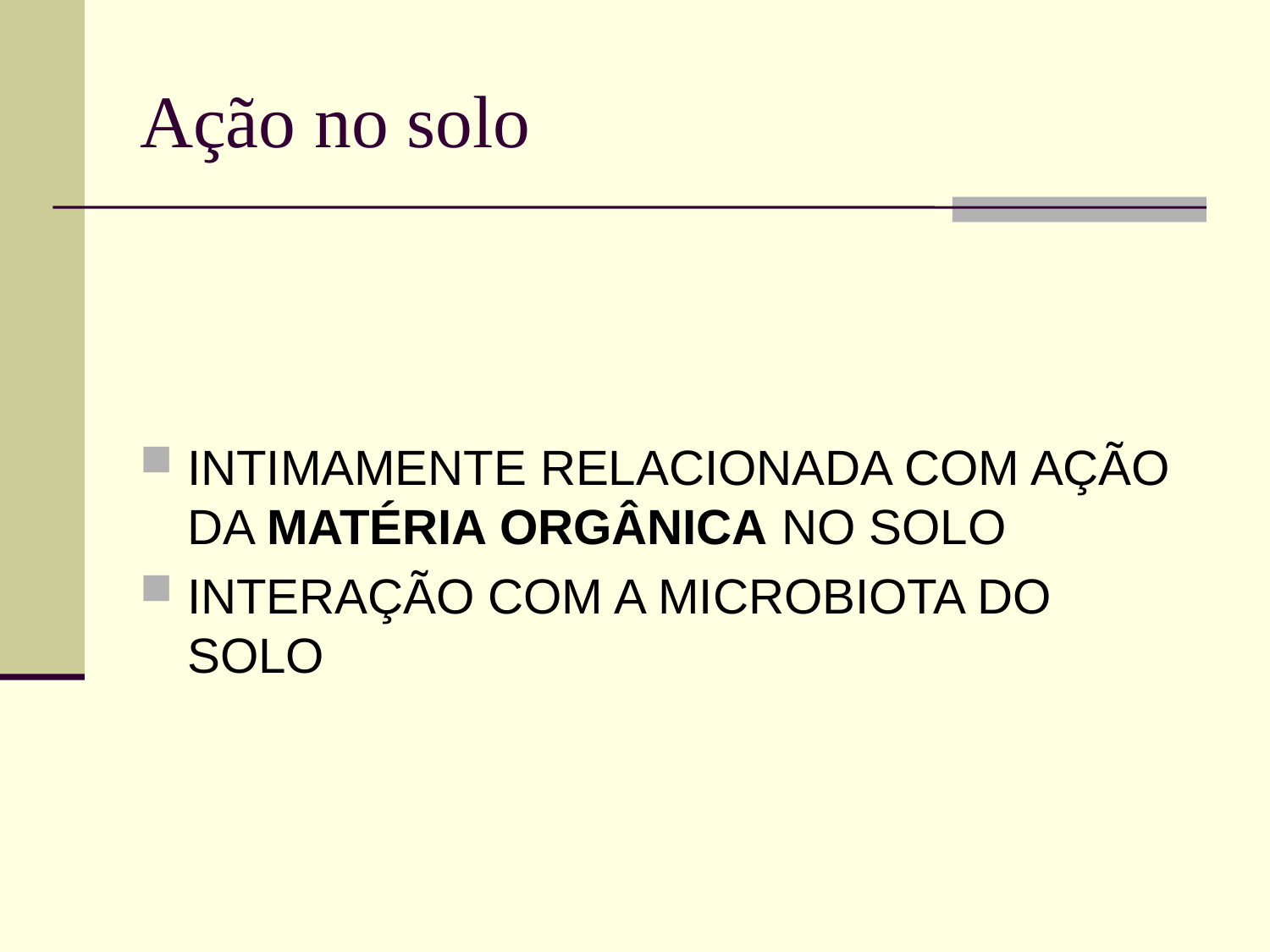

# Ação no solo

INTIMAMENTE RELACIONADA COM AÇÃO DA MATÉRIA ORGÂNICA NO SOLO
INTERAÇÃO COM A MICROBIOTA DO SOLO